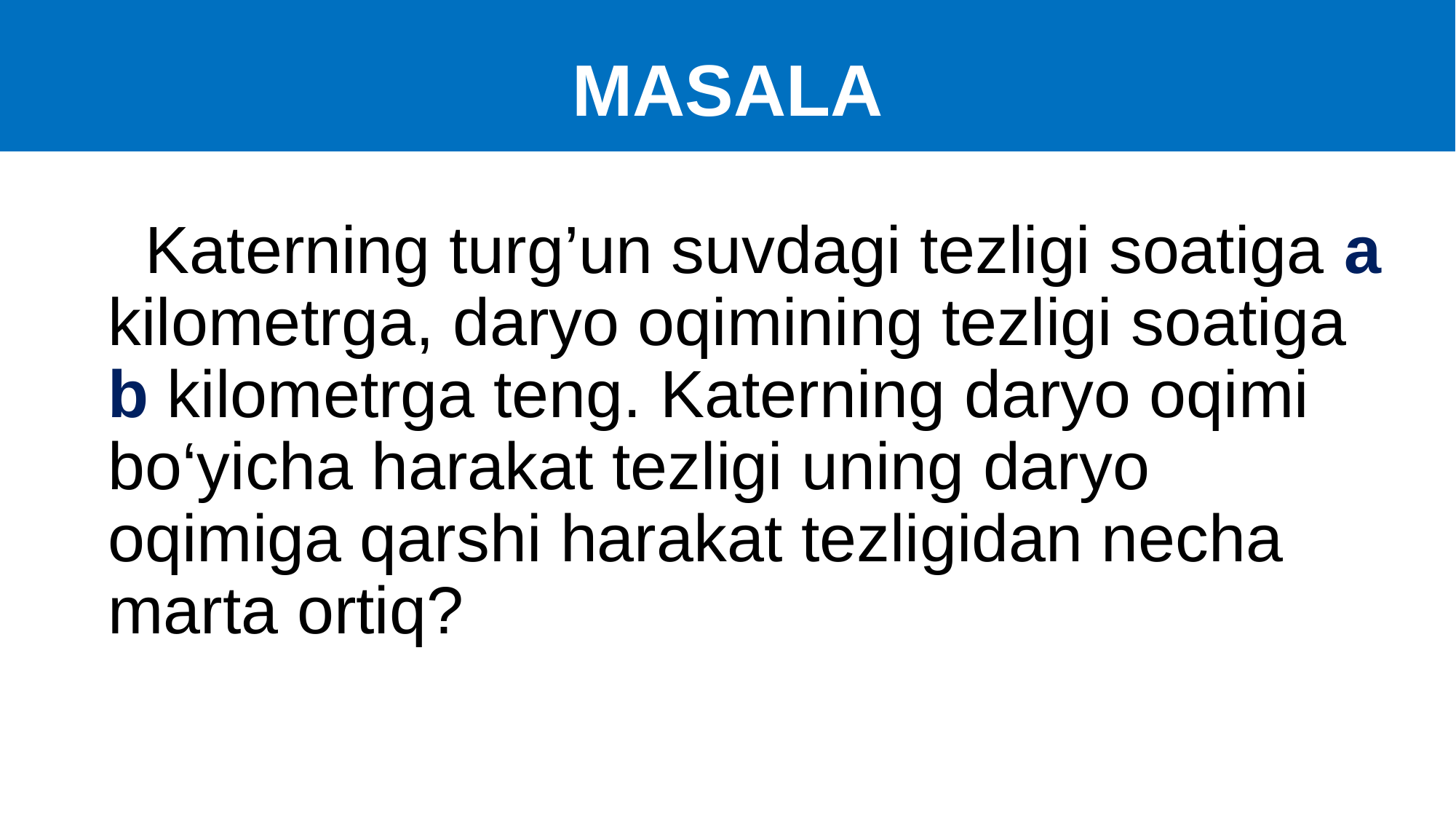

MASALA

  Katerning turg’un suvdagi tezligi soatiga a kilometrga, daryo oqimining tezligi soatiga b kilometrga teng. Katerning daryo oqimi bo‘yicha harakat tezligi uning daryo oqimiga qarshi harakat tezligidan necha marta ortiq?